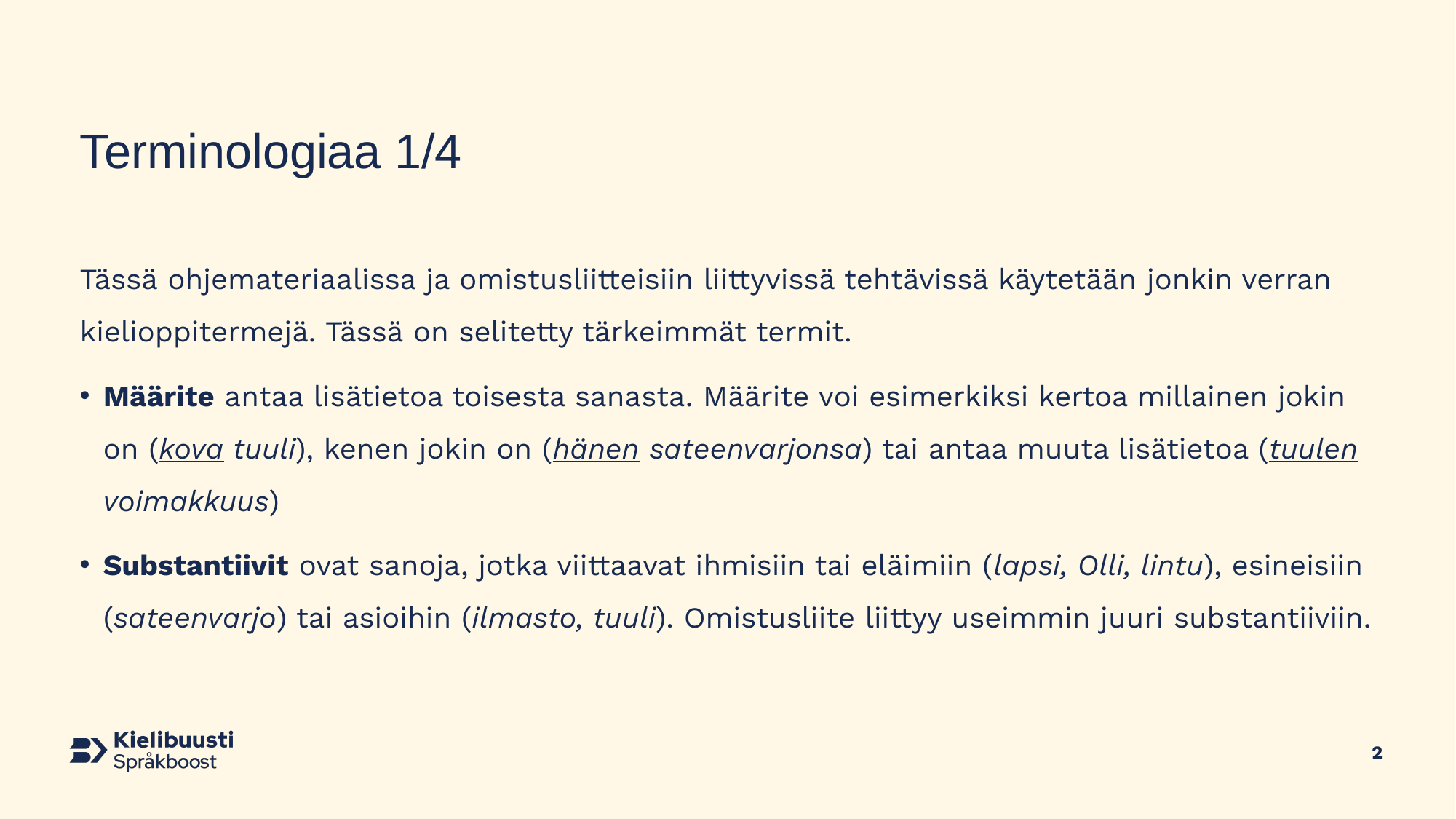

# Terminologiaa 1/4
Tässä ohjemateriaalissa ja omistusliitteisiin liittyvissä tehtävissä käytetään jonkin verran kielioppitermejä. Tässä on selitetty tärkeimmät termit.
Määrite antaa lisätietoa toisesta sanasta. Määrite voi esimerkiksi kertoa millainen jokin on (kova tuuli), kenen jokin on (hänen sateenvarjonsa) tai antaa muuta lisätietoa (tuulen voimakkuus)
Substantiivit ovat sanoja, jotka viittaavat ihmisiin tai eläimiin (lapsi, Olli, lintu), esineisiin (sateenvarjo) tai asioihin (ilmasto, tuuli). Omistusliite liittyy useimmin juuri substantiiviin.
2